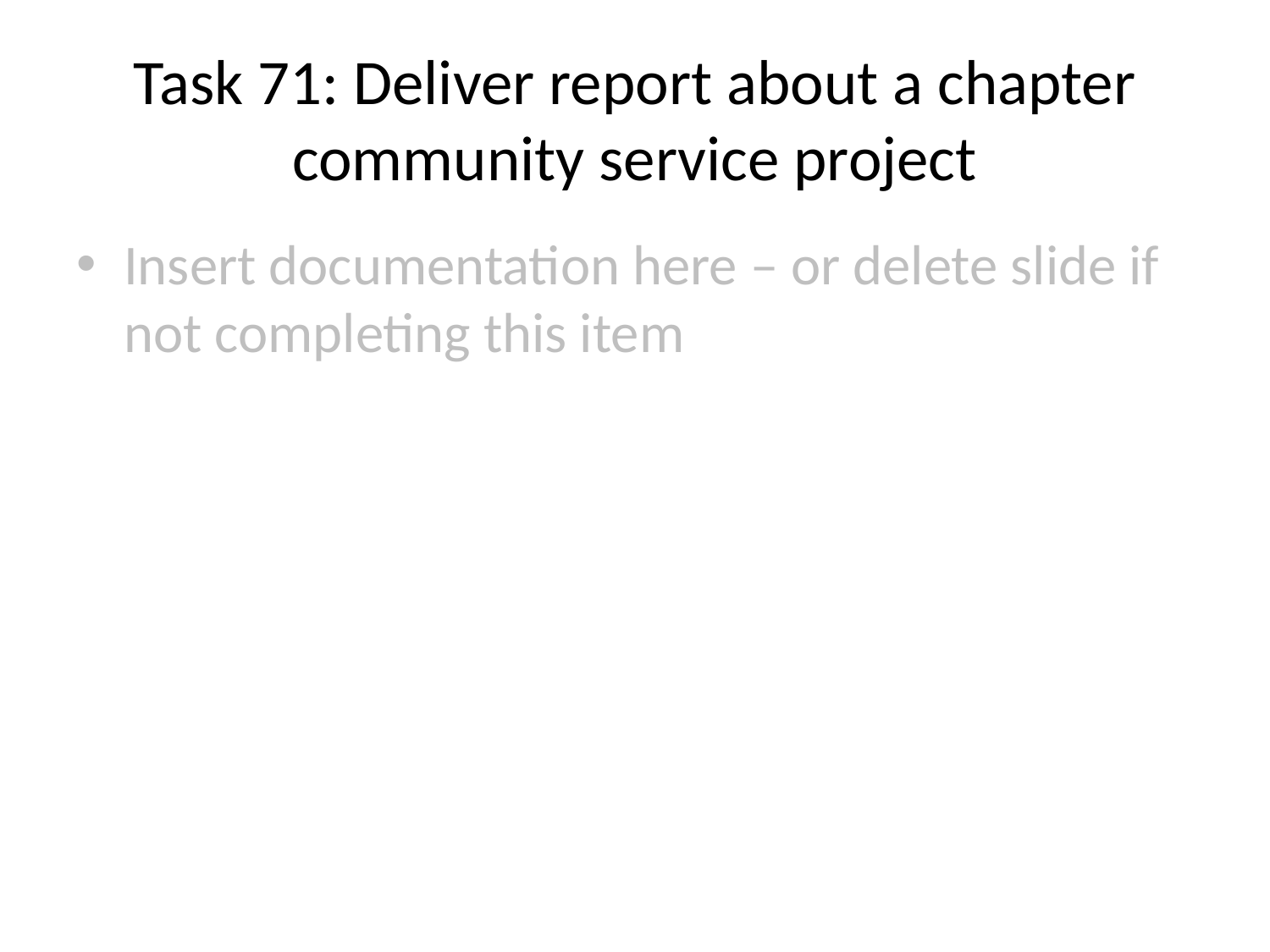

# Task 71: Deliver report about a chapter community service project
Insert documentation here – or delete slide if not completing this item